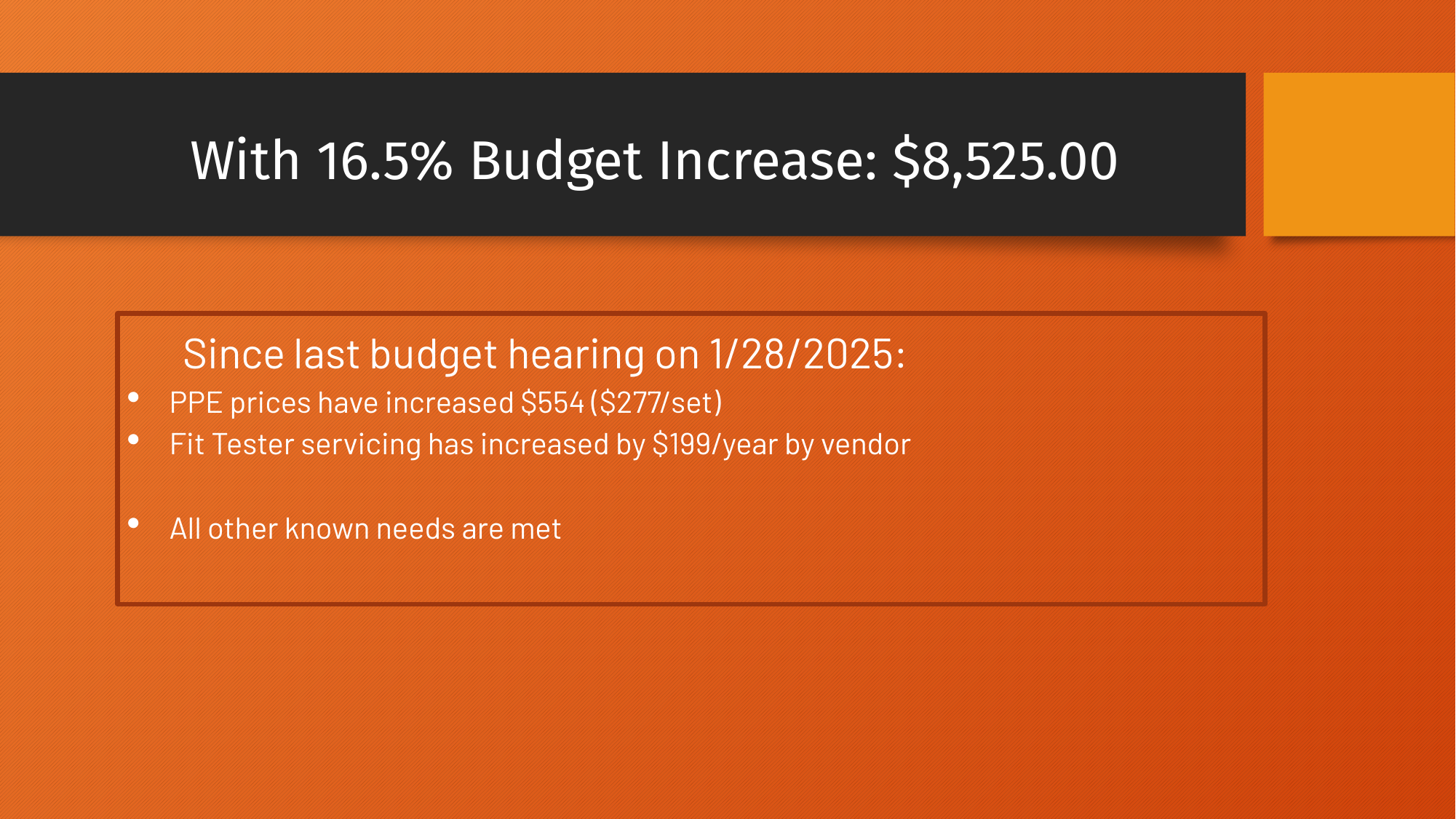

# With 16.5% Budget Increase: $8,525.00
Since last budget hearing on 1/28/2025:
PPE prices have increased $554 ($277/set)
Fit Tester servicing has increased by $199/year by vendor

All other known needs are met